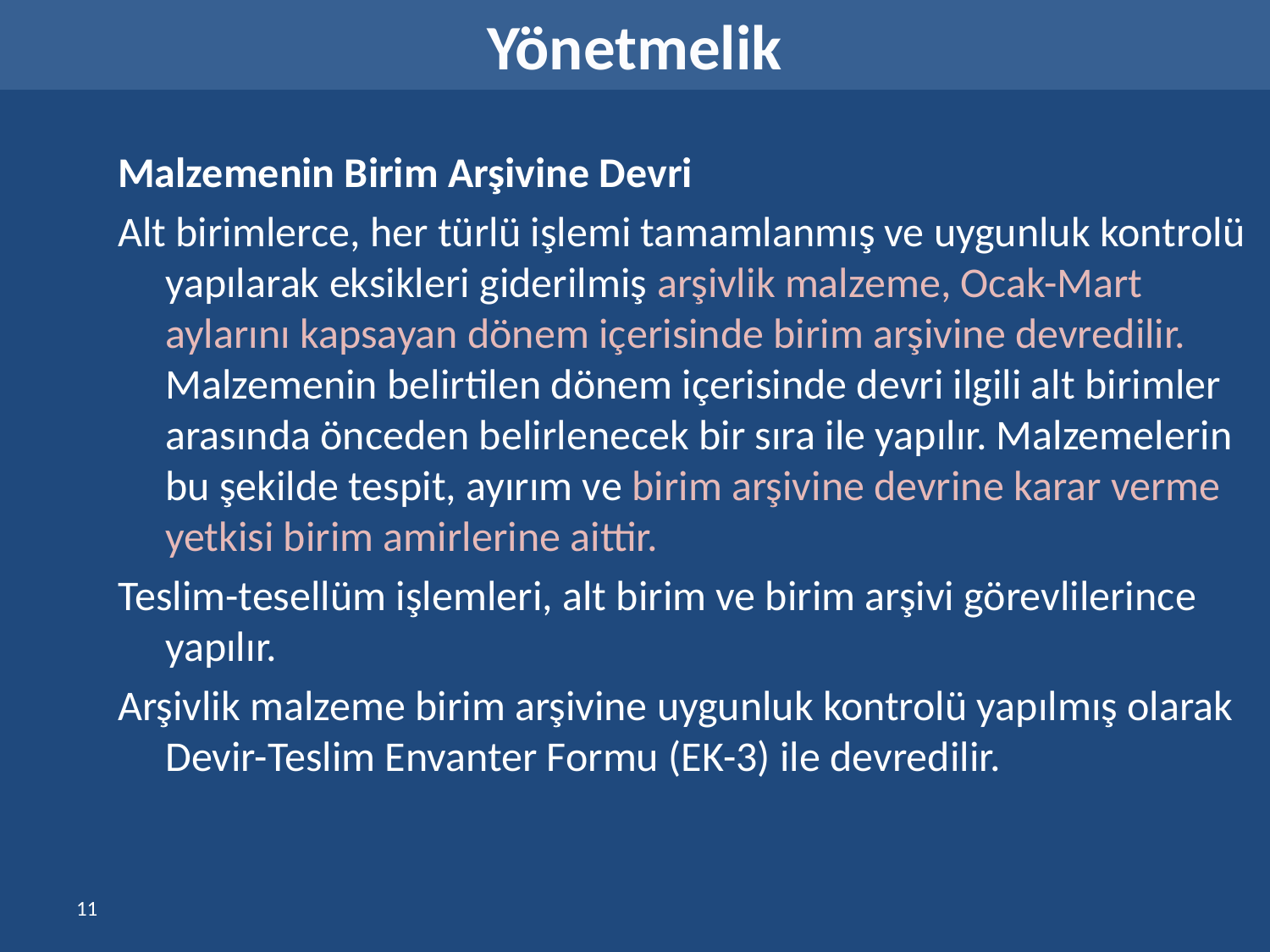

Yönetmelik
Malzemenin Birim Arşivine Devri
Alt birimlerce, her türlü işlemi tamamlanmış ve uygunluk kon­trolü yapılarak eksikleri giderilmiş arşivlik malzeme, Ocak-Mart aylarını kapsayan dönem içerisinde birim arşivine devredilir. Malzemenin belirtilen dönem içerisinde devri ilgili alt birimler arasında önceden belirlenecek bir sıra ile yapılır. Malzemelerin bu şekilde tespit, ayırım ve birim arşivine devrine karar verme yetkisi birim amirlerine aittir.
Teslim-tesellüm işlemleri, alt birim ve birim arşivi görevlilerince yapılır.
Arşivlik malzeme birim arşivine uygunluk kontrolü yapılmış olarak Devir-Teslim Envanter Formu (EK-3) ile devredilir.
11